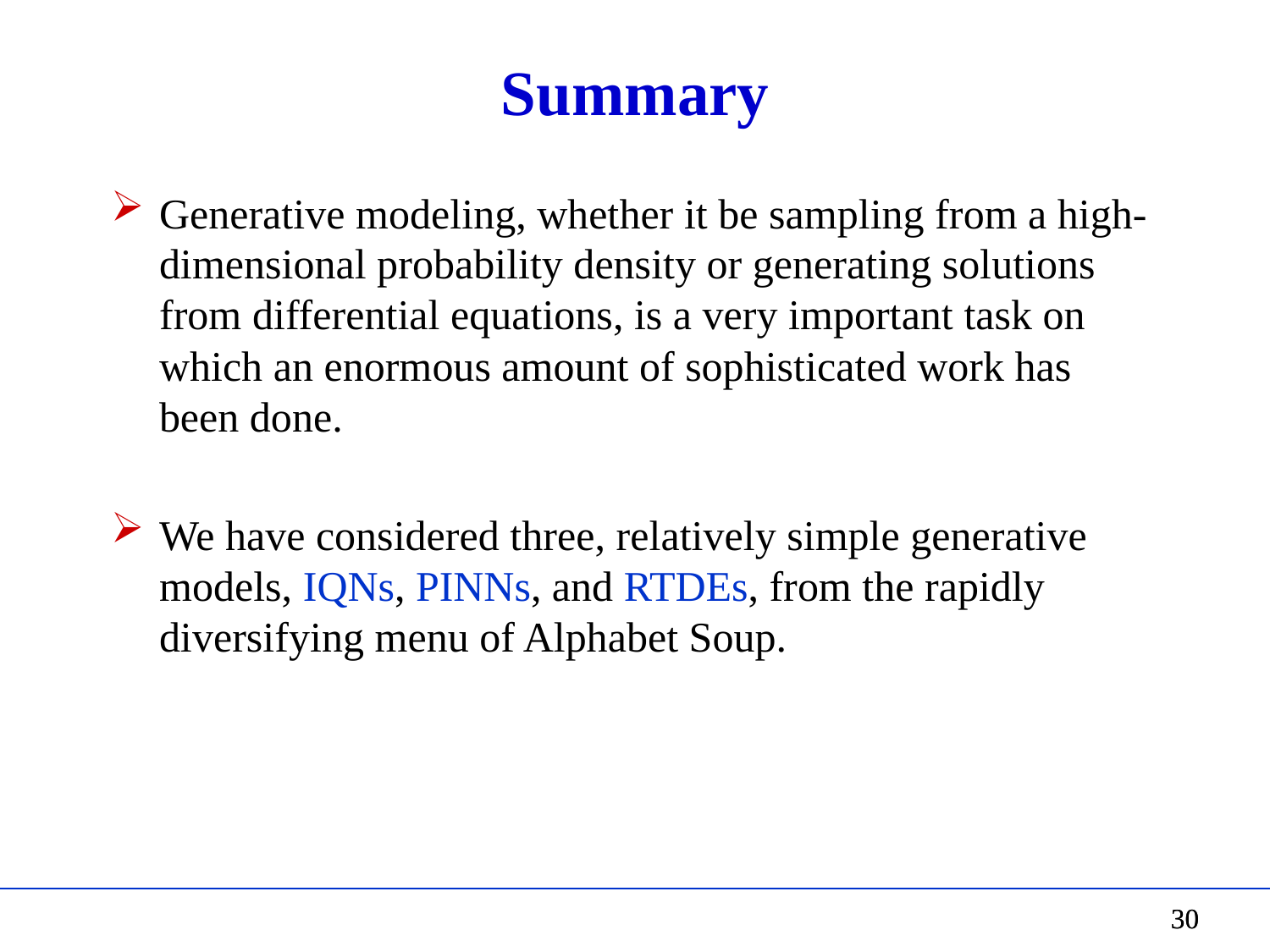

# Summary
Generative modeling, whether it be sampling from a high-dimensional probability density or generating solutions from differential equations, is a very important task on which an enormous amount of sophisticated work has been done.

We have considered three, relatively simple generative models, IQNs, PINNs, and RTDEs, from the rapidly diversifying menu of Alphabet Soup.